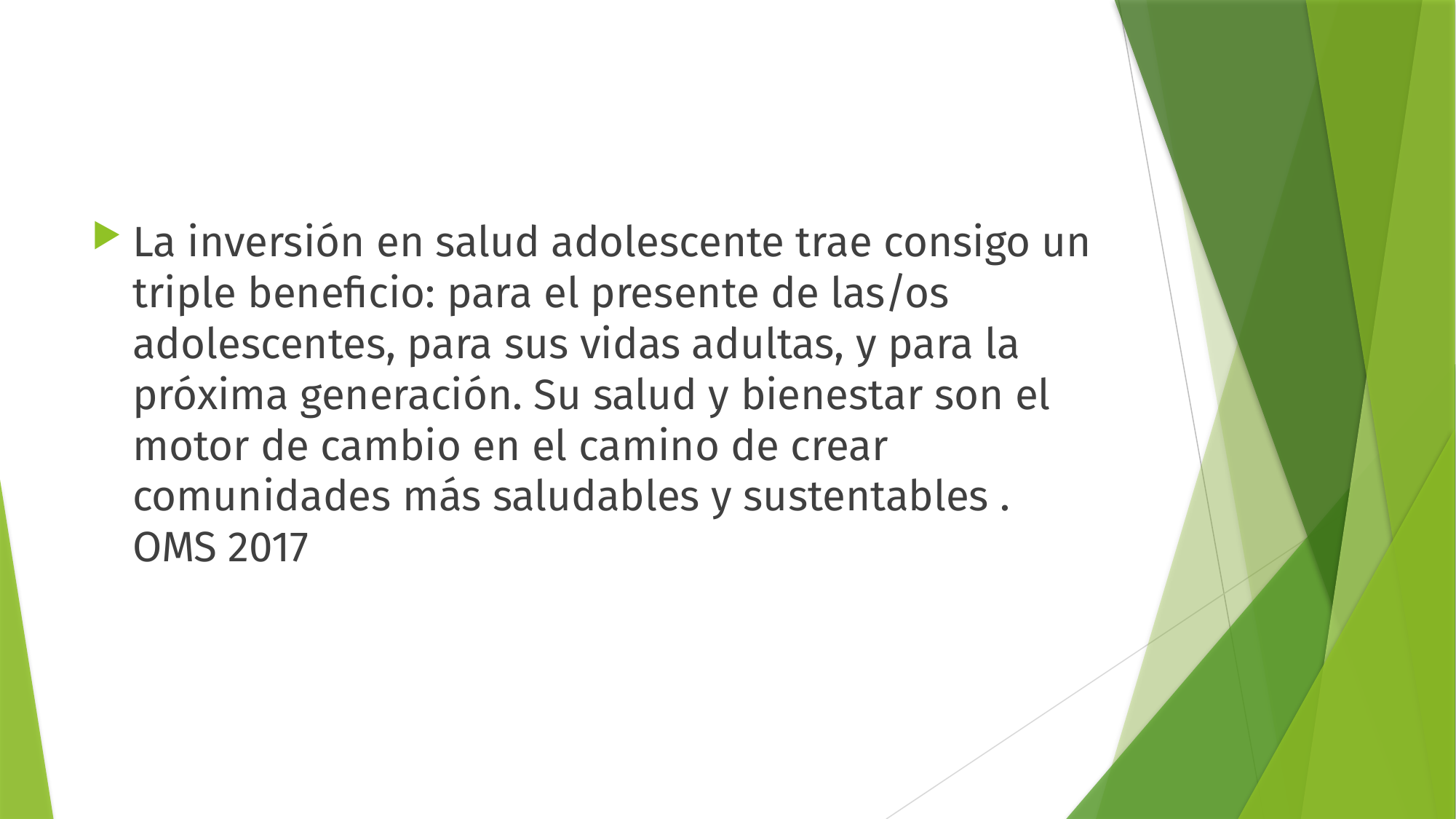

#
La inversión en salud adolescente trae consigo un triple beneficio: para el presente de las/os adolescentes, para sus vidas adultas, y para la próxima generación. Su salud y bienestar son el motor de cambio en el camino de crear comunidades más saludables y sustentables . OMS 2017